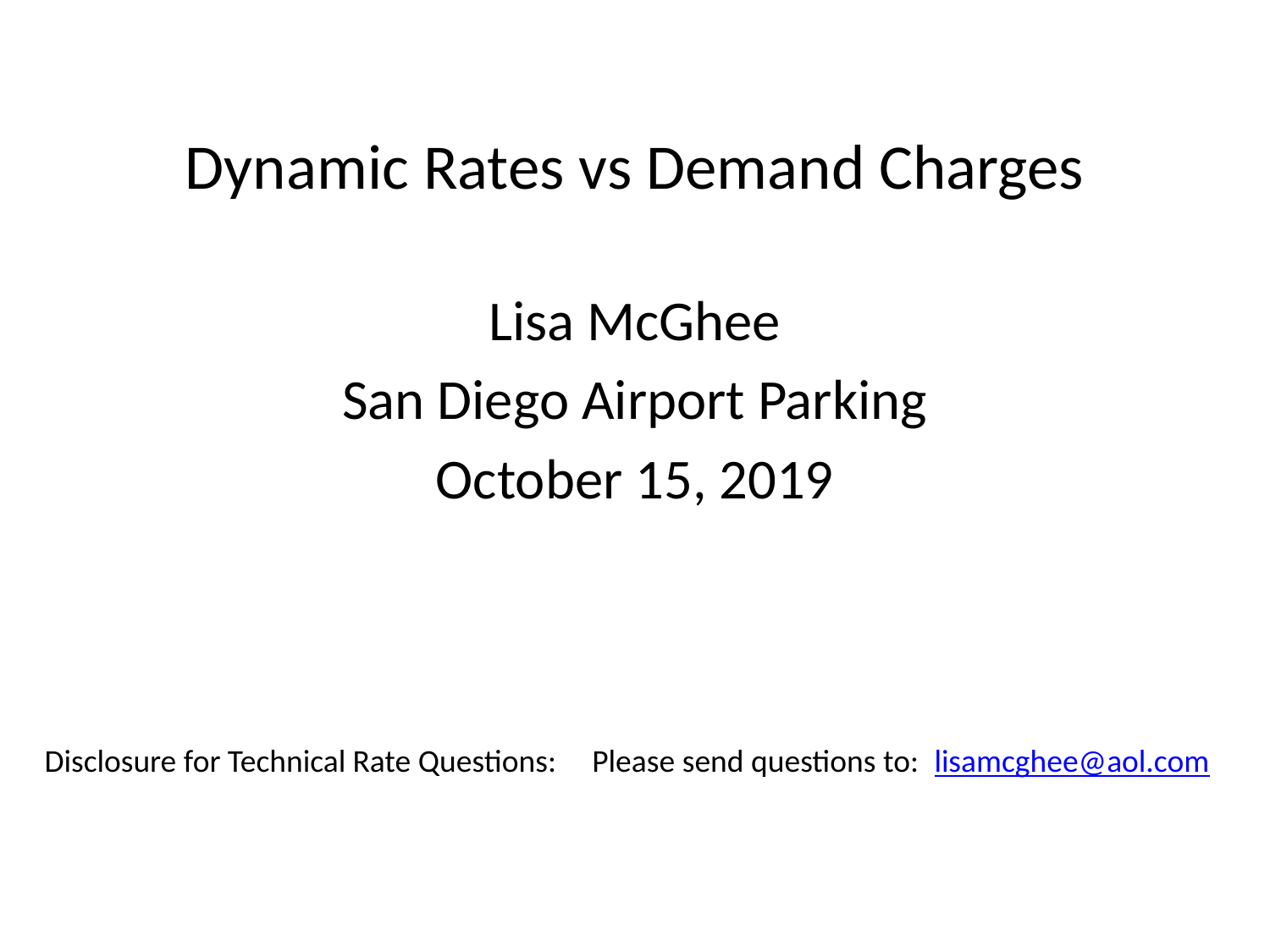

# Dynamic Rates vs Demand Charges
Lisa McGhee
San Diego Airport Parking
October 15, 2019

Disclosure for Technical Rate Questions:     Please send questions to:  lisamcghee@aol.com